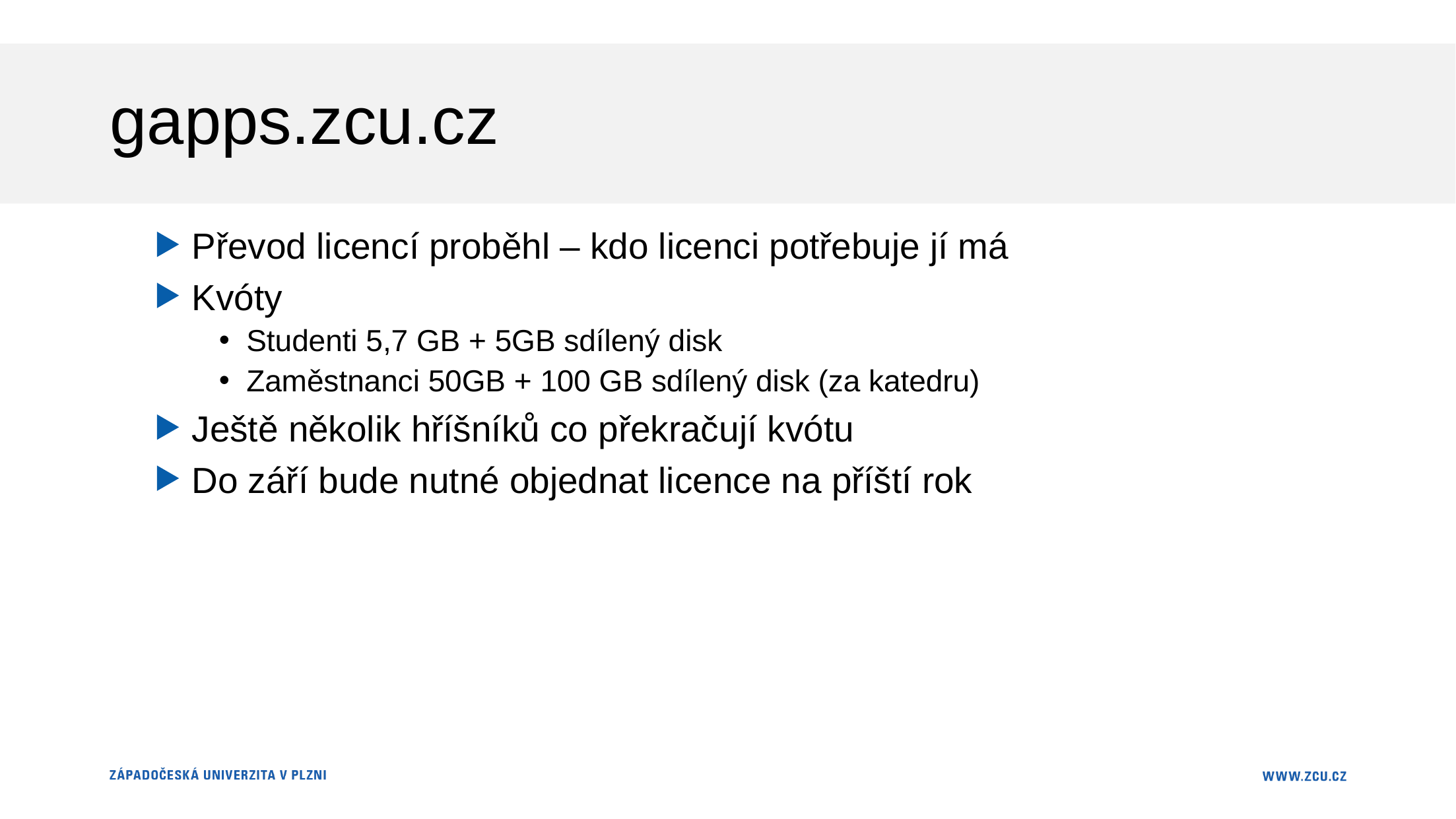

# gapps.zcu.cz
Převod licencí proběhl – kdo licenci potřebuje jí má
Kvóty
Studenti 5,7 GB + 5GB sdílený disk
Zaměstnanci 50GB + 100 GB sdílený disk (za katedru)
Ještě několik hříšníků co překračují kvótu
Do září bude nutné objednat licence na příští rok